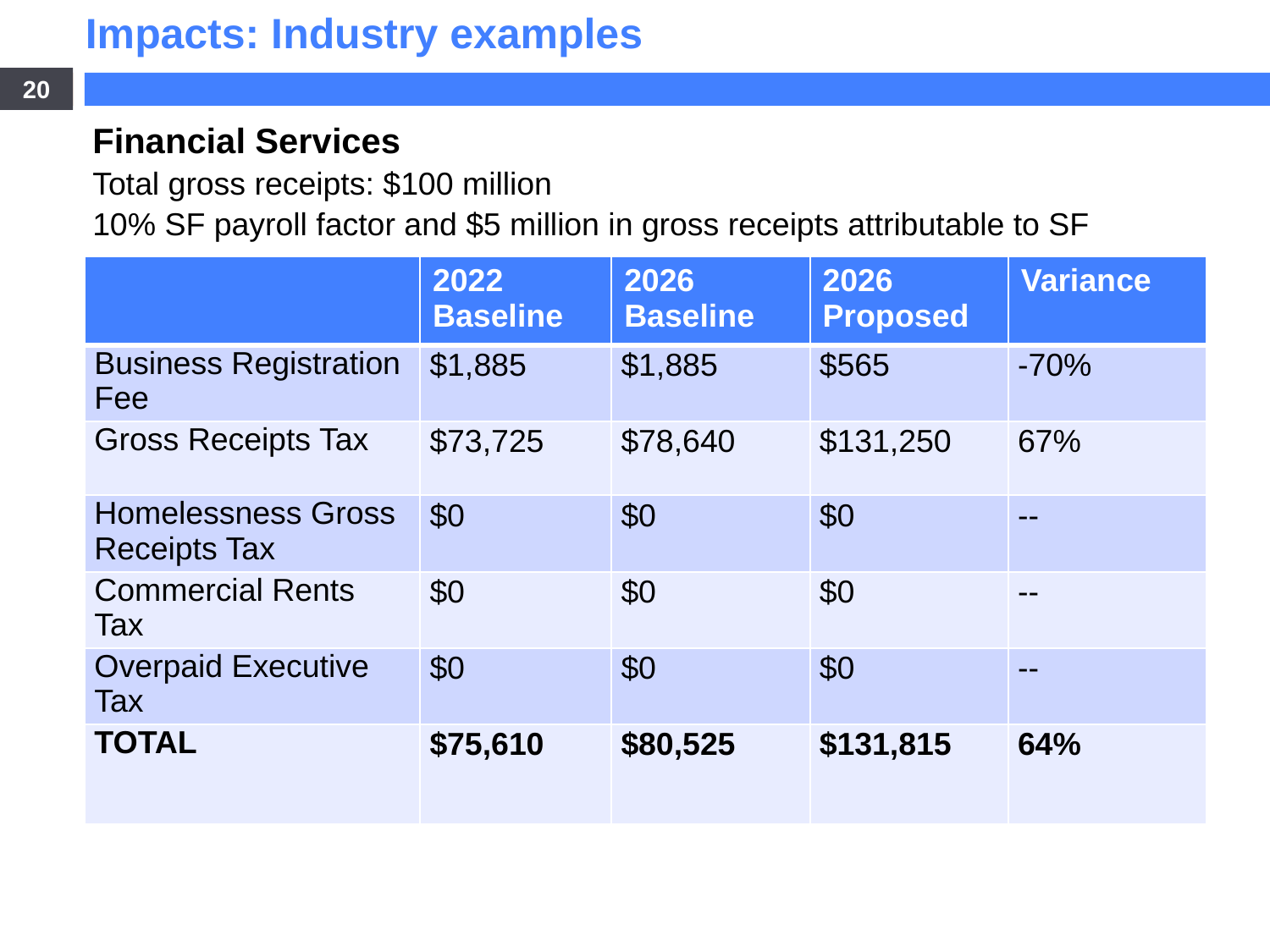

Impacts: Industry examples

Financial Services
Total gross receipts: $100 million
10% SF payroll factor and $5 million in gross receipts attributable to SF
20

|  | 2022 Baseline | 2026 Baseline | 2026 Proposed | Variance |
| --- | --- | --- | --- | --- |
| Business Registration Fee | $1,885 | $1,885 | $565 | -70% |
| Gross Receipts Tax | $73,725 | $78,640 | $131,250 | 67% |
| Homelessness Gross Receipts Tax | $0 | $0 | $0 | -- |
| Commercial Rents Tax | $0 | $0 | $0 | -- |
| Overpaid Executive Tax | $0 | $0 | $0 | -- |
| TOTAL | $75,610 | $80,525 | $131,815 | 64% |